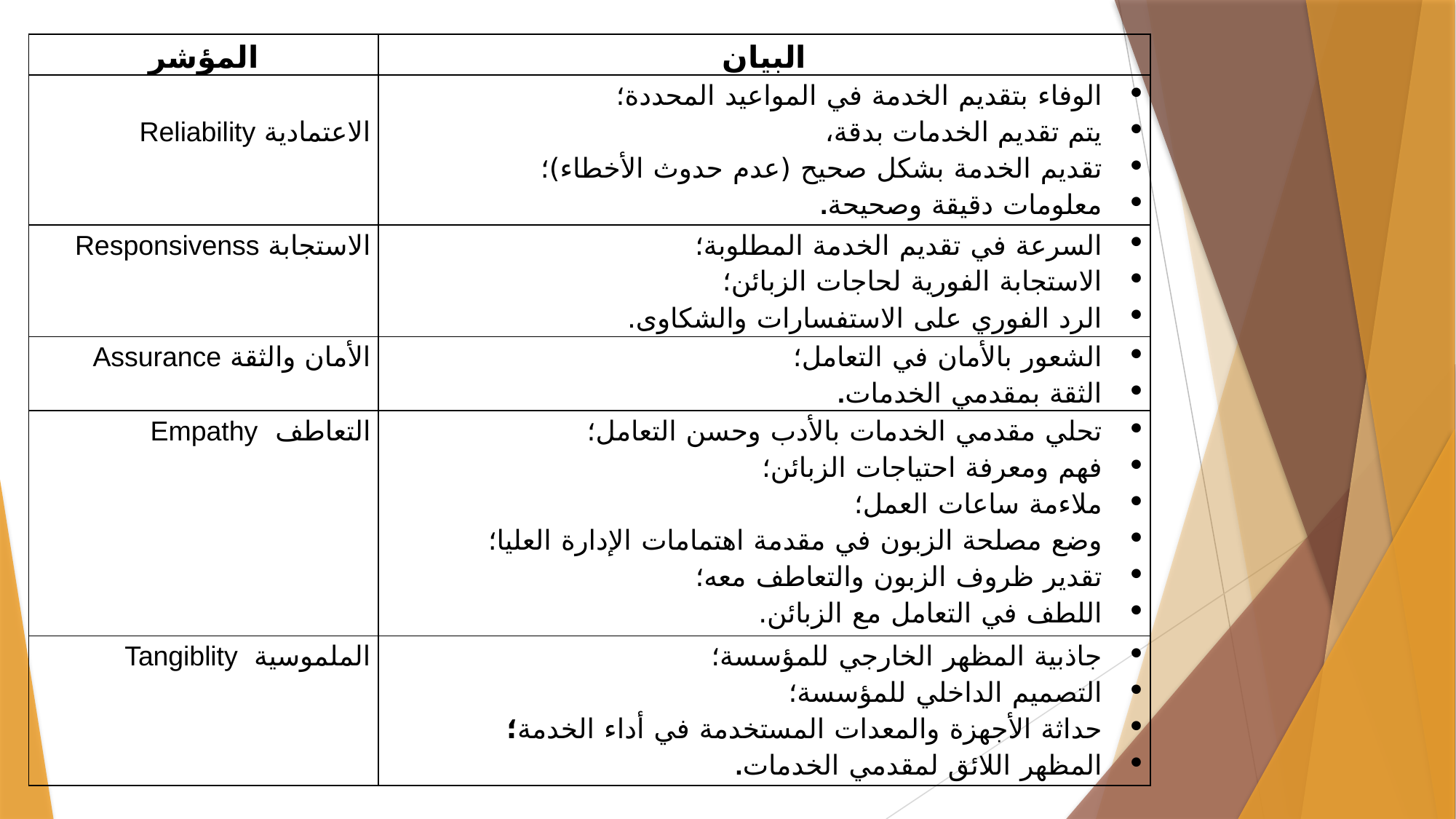

| المؤشر | البيان |
| --- | --- |
| الاعتمادية Reliability | الوفاء بتقديم الخدمة في المواعيد المحددة؛ يتم تقديم الخدمات بدقة، تقديم الخدمة بشكل صحيح (عدم حدوث الأخطاء)؛ معلومات دقيقة وصحيحة. |
| الاستجابة Responsivenss | السرعة في تقديم الخدمة المطلوبة؛ الاستجابة الفورية لحاجات الزبائن؛ الرد الفوري على الاستفسارات والشكاوى. |
| الأمان والثقة Assurance | الشعور بالأمان في التعامل؛ الثقة بمقدمي الخدمات. |
| التعاطف Empathy | تحلي مقدمي الخدمات بالأدب وحسن التعامل؛ فهم ومعرفة احتياجات الزبائن؛ ملاءمة ساعات العمل؛ وضع مصلحة الزبون في مقدمة اهتمامات الإدارة العليا؛ تقدير ظروف الزبون والتعاطف معه؛ اللطف في التعامل مع الزبائن. |
| الملموسية Tangiblity | جاذبية المظهر الخارجي للمؤسسة؛ التصميم الداخلي للمؤسسة؛ حداثة الأجهزة والمعدات المستخدمة في أداء الخدمة؛ المظهر اللائق لمقدمي الخدمات. |